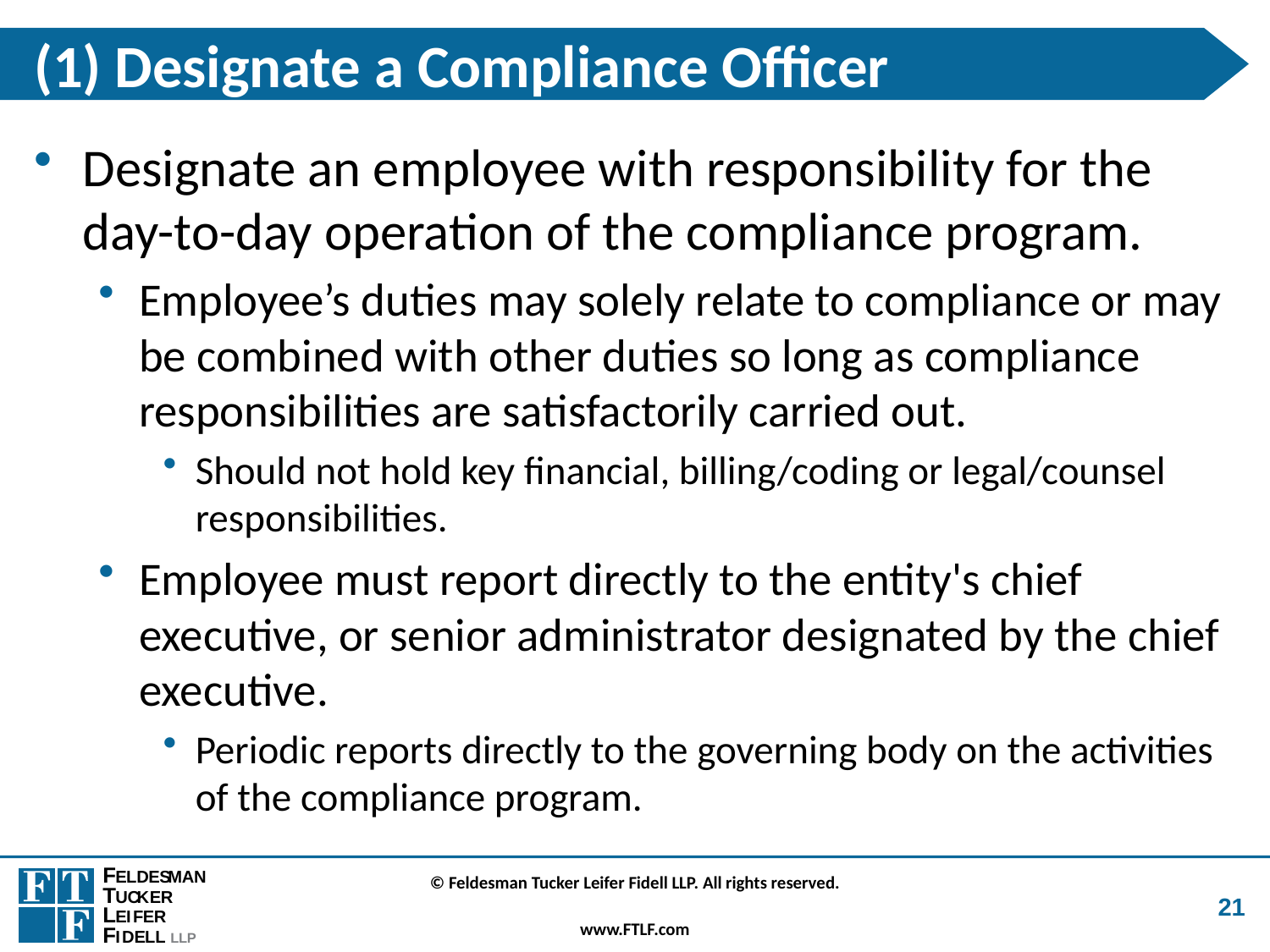

# (1) Designate a Compliance Officer
Designate an employee with responsibility for the day-to-day operation of the compliance program.
Employee’s duties may solely relate to compliance or may be combined with other duties so long as compliance responsibilities are satisfactorily carried out.
Should not hold key financial, billing/coding or legal/counsel responsibilities.
Employee must report directly to the entity's chief executive, or senior administrator designated by the chief executive.
Periodic reports directly to the governing body on the activities of the compliance program.
21